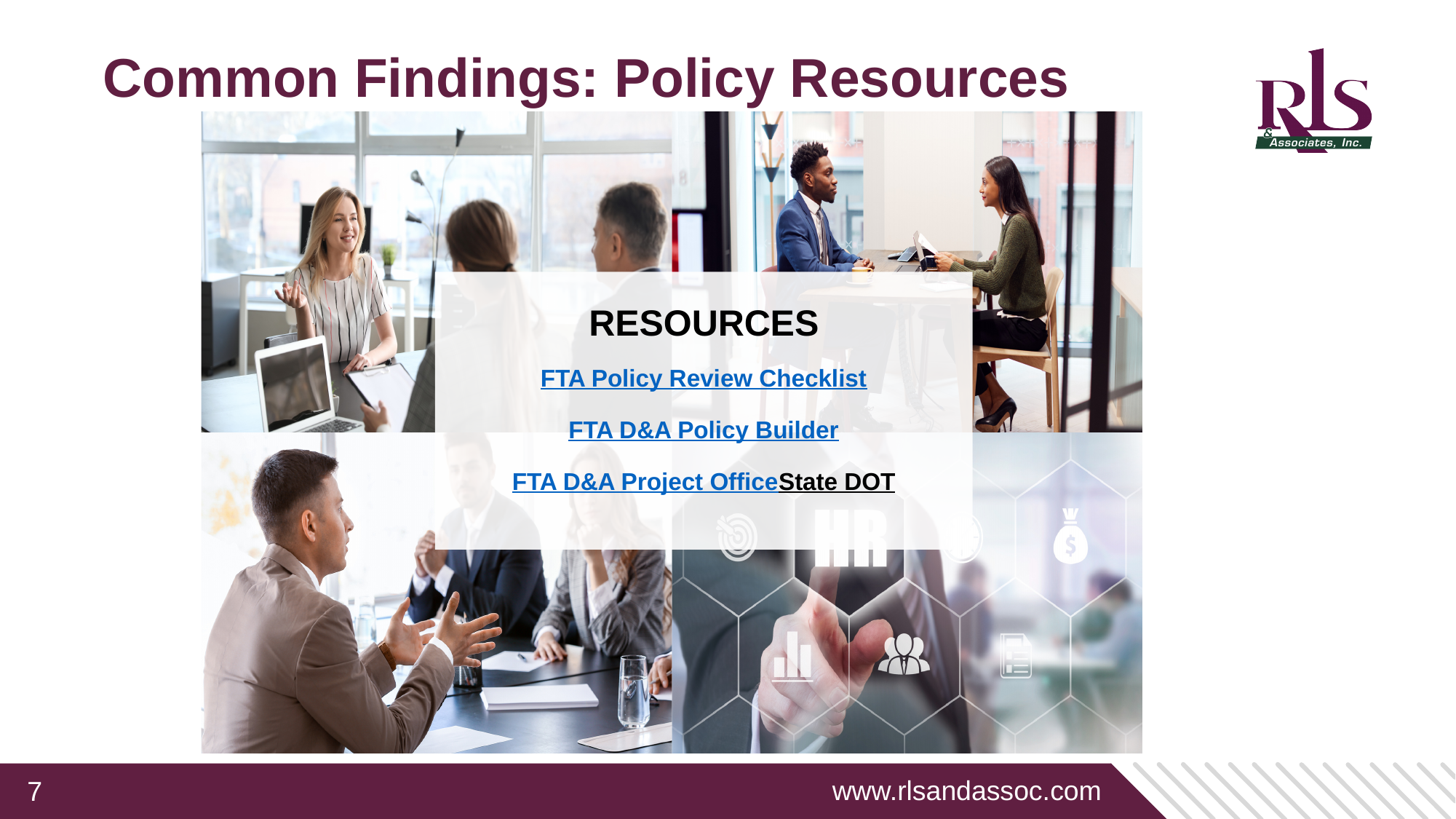

# Common Findings: Policy Resources

RESOURCES
FTA Policy Review Checklist
FTA D&A Policy Builder
FTA D&A Project Office
State DOT